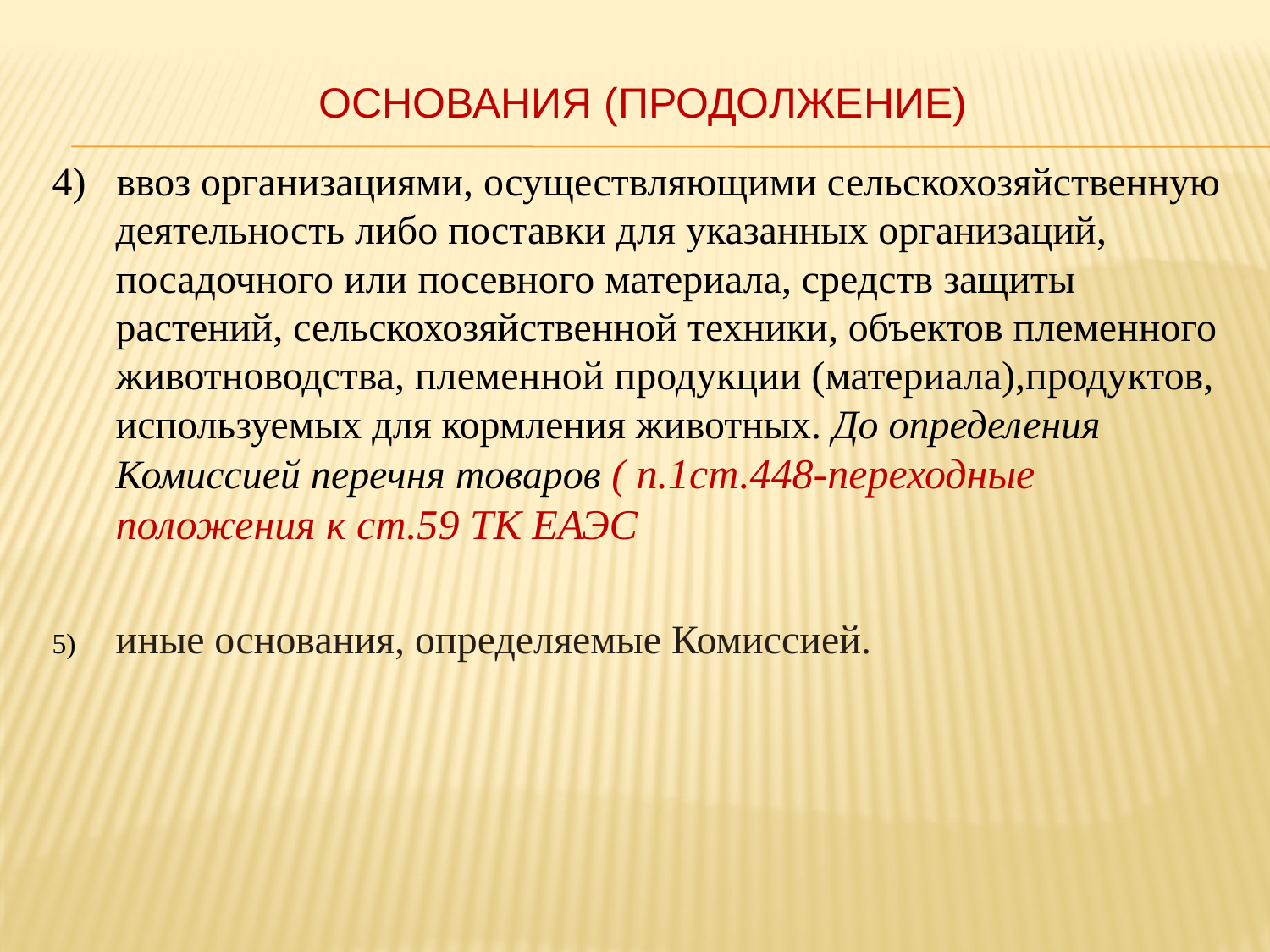

ОСНОВАНИЯ (ПРОДОЛЖЕНИЕ)
4)   ввоз организациями, осуществляющими сельскохозяйственную деятельность либо поставки для указанных организаций, посадочного или посевного материала, средств защиты растений, сельскохозяйственной техники, объектов племенного животноводства, племенной продукции (материала),продуктов, используемых для кормления животных. До определения Комиссией перечня товаров ( п.1ст.448-переходные положения к ст.59 ТК ЕАЭС

иные основания, определяемые Комиссией.